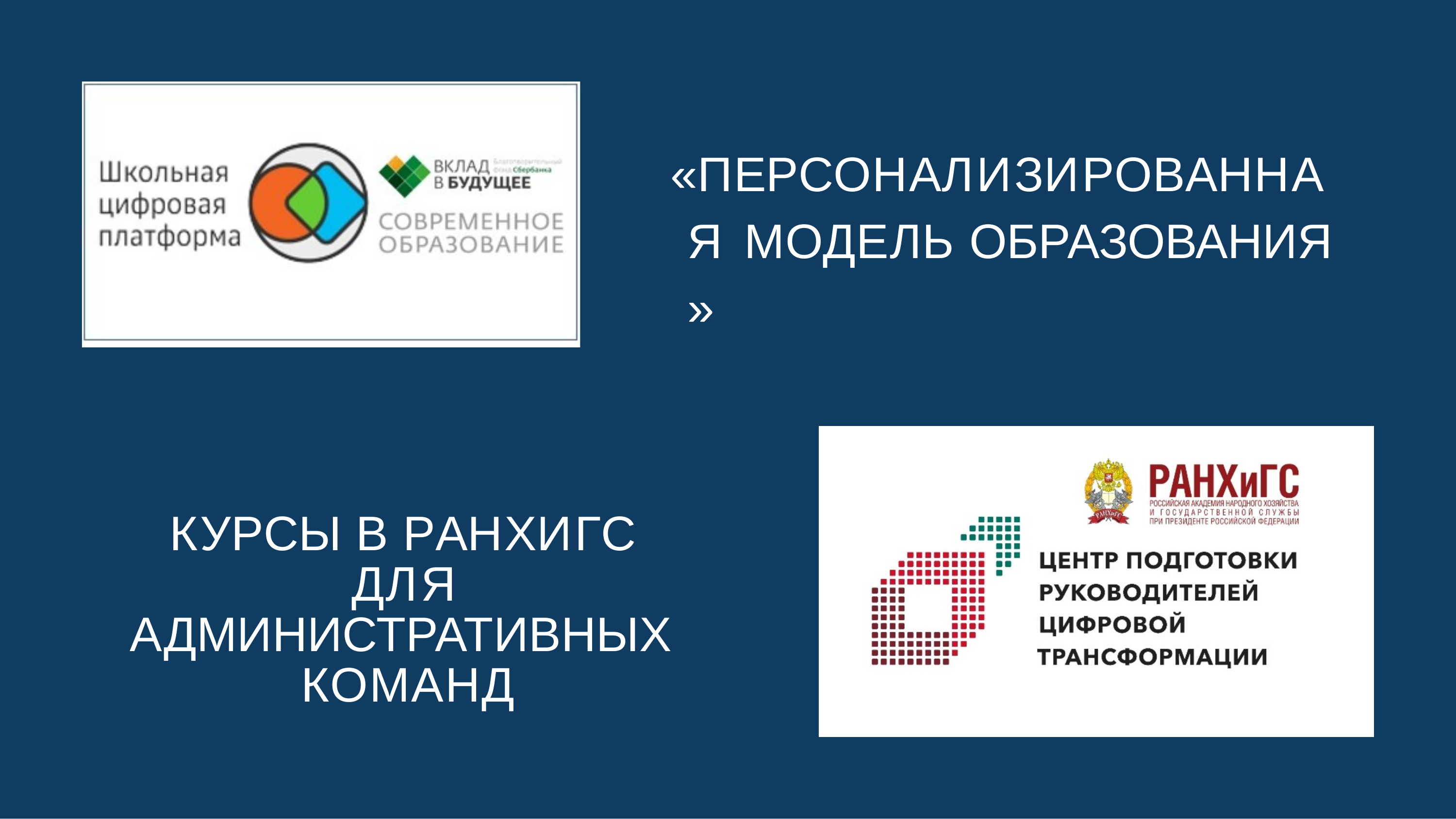

«ПЕРСОНАЛИЗИРОВАННАЯ  МОДЕЛЬ ОБРАЗОВАНИЯ »

КУРСЫ В РАНХИГС	ДЛЯ  АДМИНИСТРАТИВНЫХ  КОМАНД